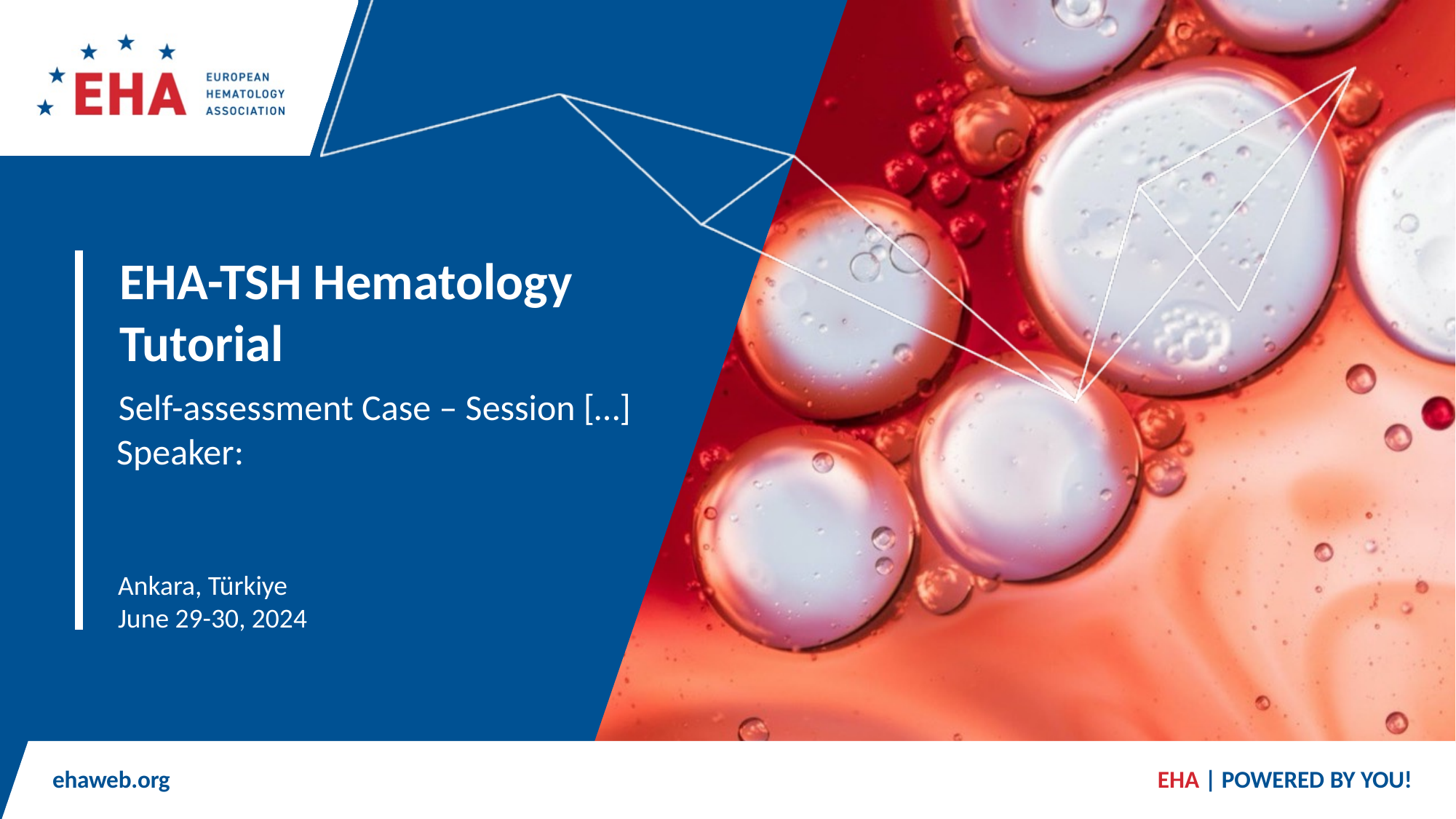

EHA-TSH Hematology Tutorial

Self-assessment Case – Session […]
Speaker:
Ankara, Türkiye
June 29-30, 2024